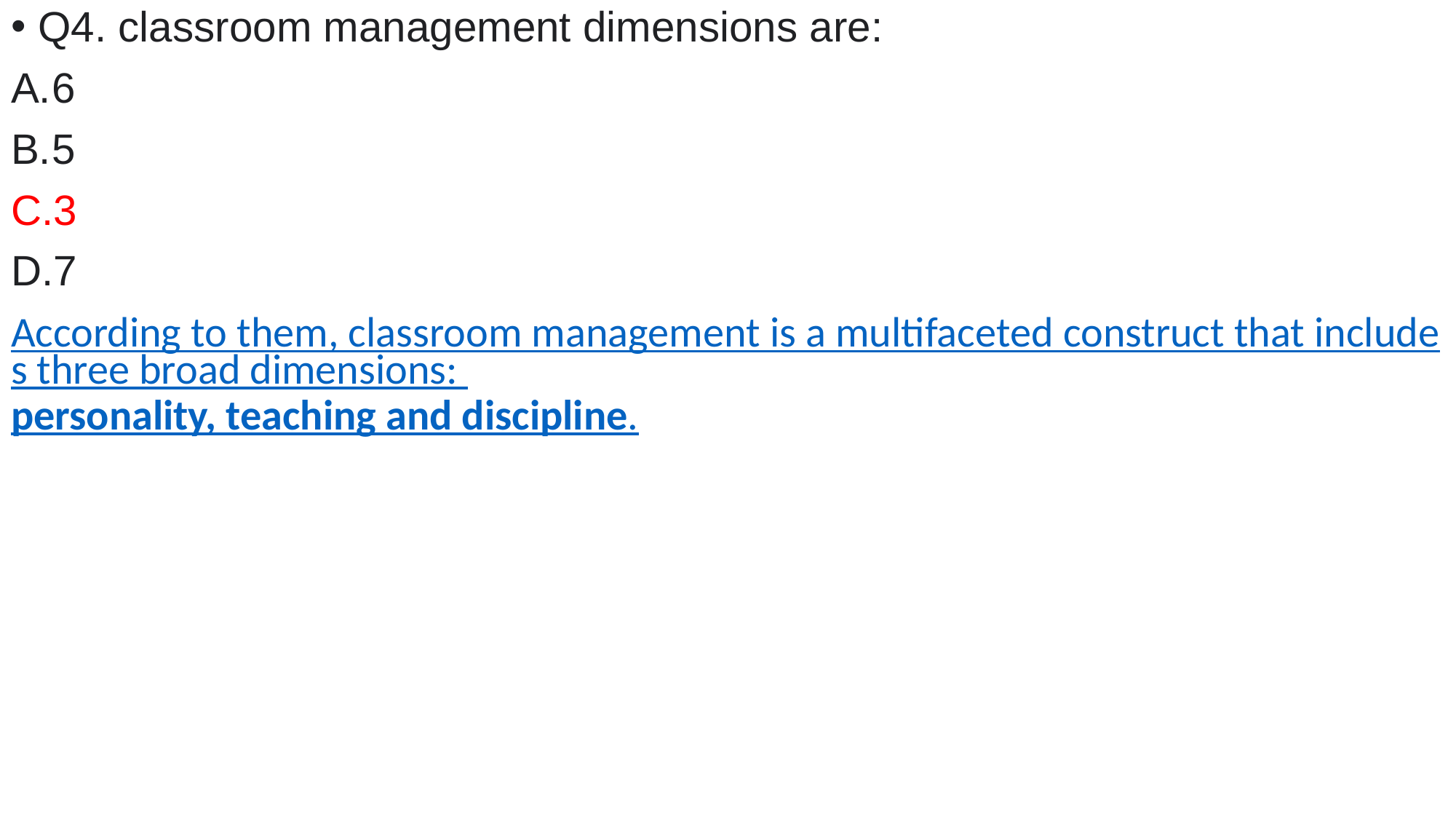

Q4. classroom management dimensions are:
6
5
3
7
According to them, classroom management is a multifaceted construct that includes three broad dimensions: personality, teaching and discipline.